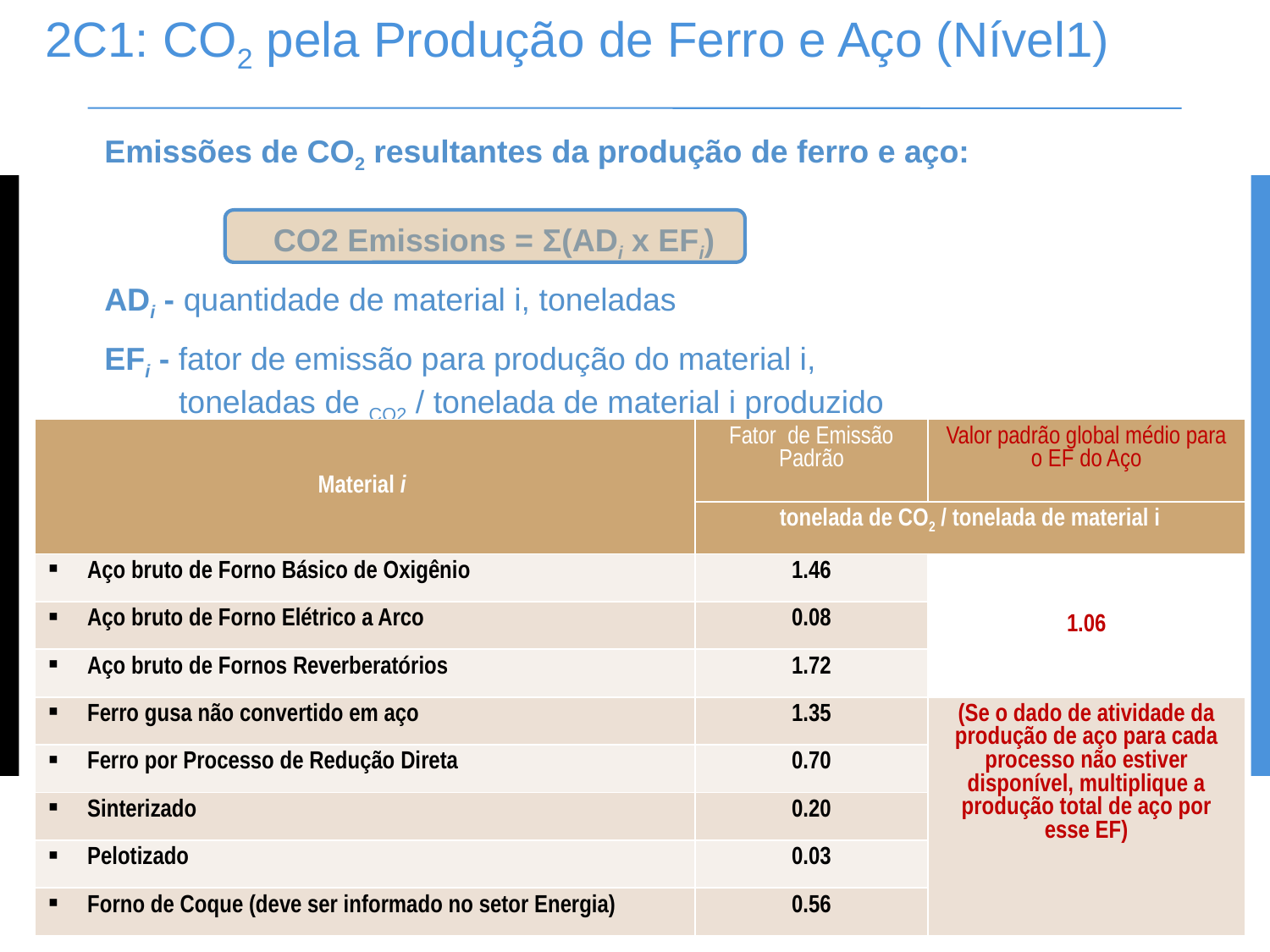

# 2C1: CO2 pela Produção de Ferro e Aço (Nível1)
Emissões de CO2 resultantes da produção de ferro e aço:

                   CO2 Emissions = Σ(ADi x EFi)
ADi - quantidade de material i, toneladas
EFi - fator de emissão para produção do material i,
   toneladas de CO2 / tonelada de material i produzido

| Material i | Fator de Emissão Padrão | Valor padrão global médio para o EF do Aço |
| --- | --- | --- |
|  | tonelada de CO2 / tonelada de material i |  |
| Aço bruto de Forno Básico de Oxigênio | 1.46 | 1.06 |
| Aço bruto de Forno Elétrico a Arco | 0.08 |  |
| Aço bruto de Fornos Reverberatórios | 1.72 |  |
| Ferro gusa não convertido em aço | 1.35 | (Se o dado de atividade da produção de aço para cada processo não estiver disponível, multiplique a produção total de aço por esse EF) |
| Ferro por Processo de Redução Direta | 0.70 |  |
| Sinterizado | 0.20 |  |
| Pelotizado | 0.03 |  |
| Forno de Coque (deve ser informado no setor Energia) | 0.56 |  |